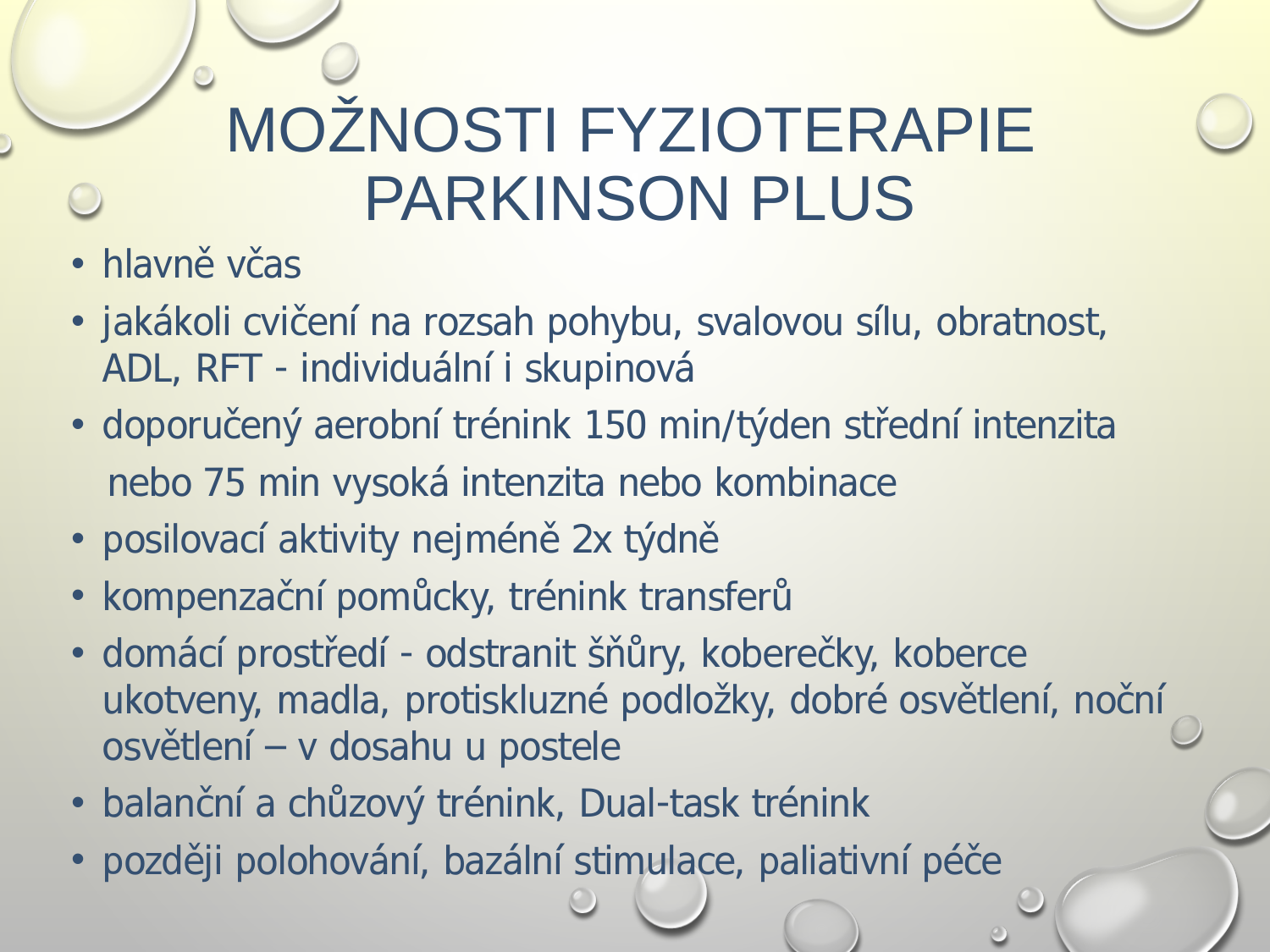

# Možnosti fyzioterapie Parkinson plus
hlavně včas
jakákoli cvičení na rozsah pohybu, svalovou sílu, obratnost, ADL, RFT - individuální i skupinová
doporučený aerobní trénink 150 min/týden střední intenzita
   nebo 75 min vysoká intenzita nebo kombinace
posilovací aktivity nejméně 2x týdně
kompenzační pomůcky, trénink transferů
domácí prostředí - odstranit šňůry, koberečky, koberce ukotveny, madla, protiskluzné podložky, dobré osvětlení, noční osvětlení – v dosahu u postele
balanční a chůzový trénink, Dual-task trénink
později polohování, bazální stimulace, paliativní péče